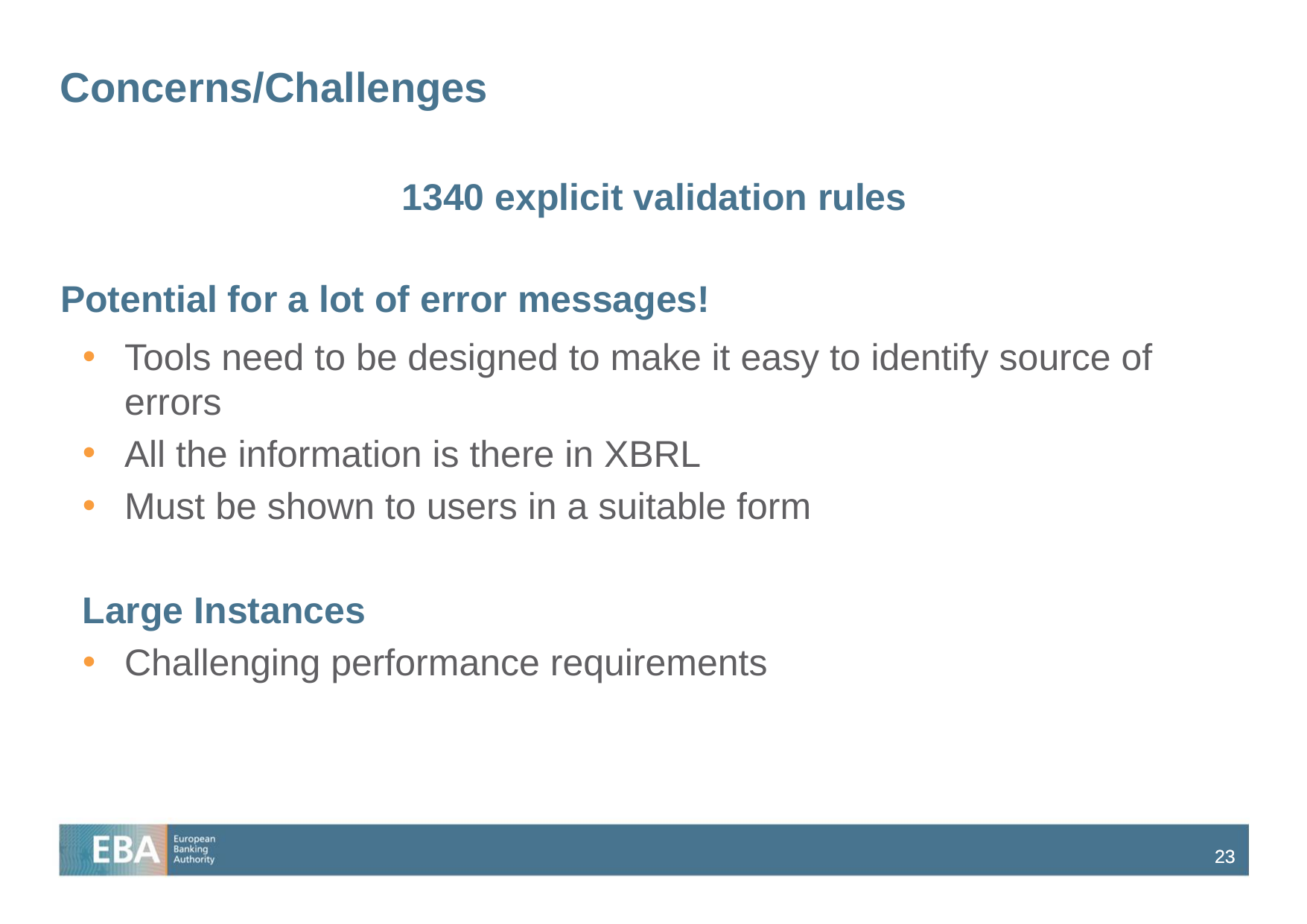

# Concerns/Challenges
1340 explicit validation rules

Potential for a lot of error messages!
Tools need to be designed to make it easy to identify source of errors
All the information is there in XBRL
Must be shown to users in a suitable form

Large Instances
Challenging performance requirements